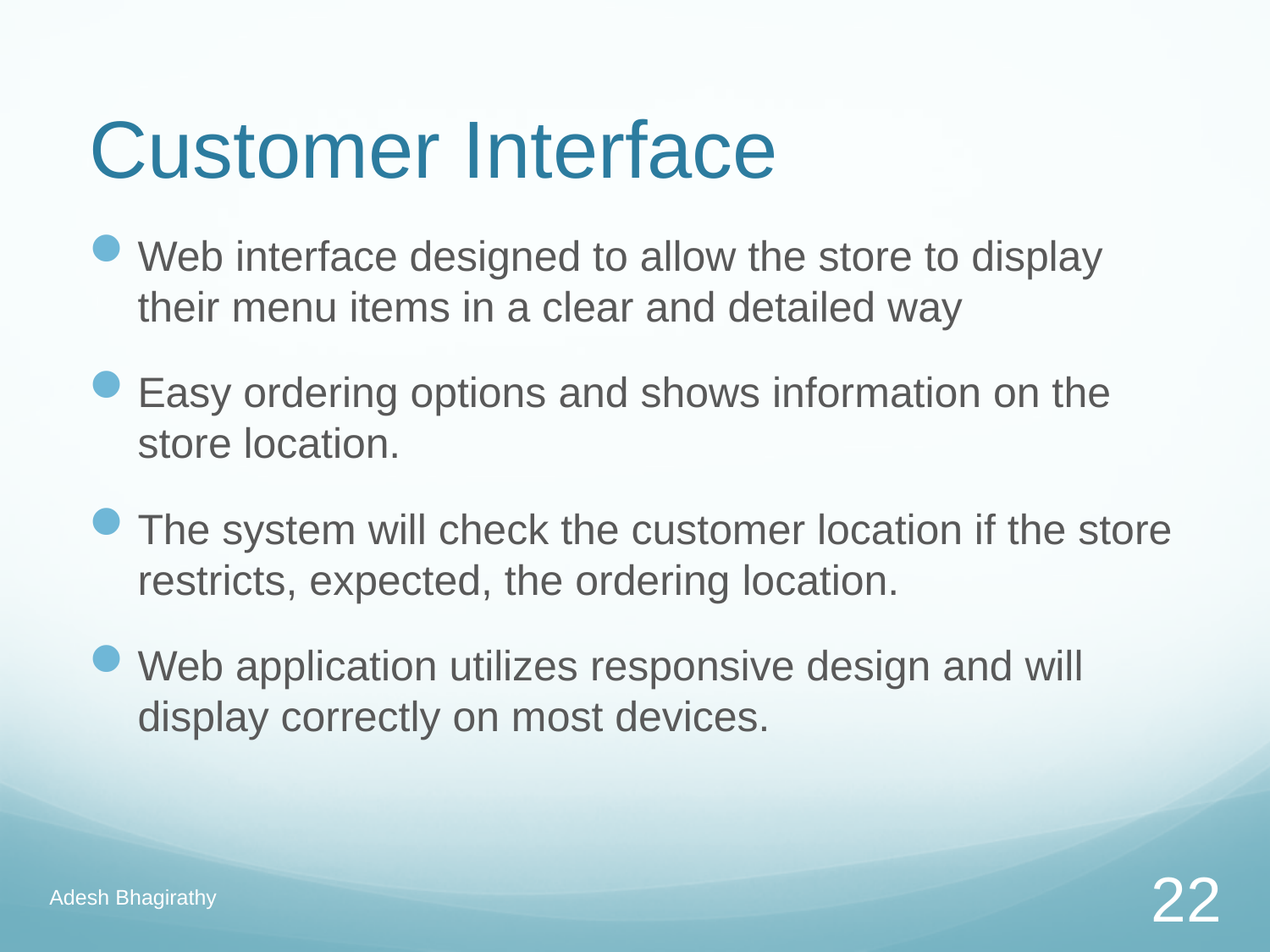

# Customer Interface
Web interface designed to allow the store to display their menu items in a clear and detailed way
Easy ordering options and shows information on the store location.
The system will check the customer location if the store restricts, expected, the ordering location.
Web application utilizes responsive design and will display correctly on most devices.
Adesh Bhagirathy
22